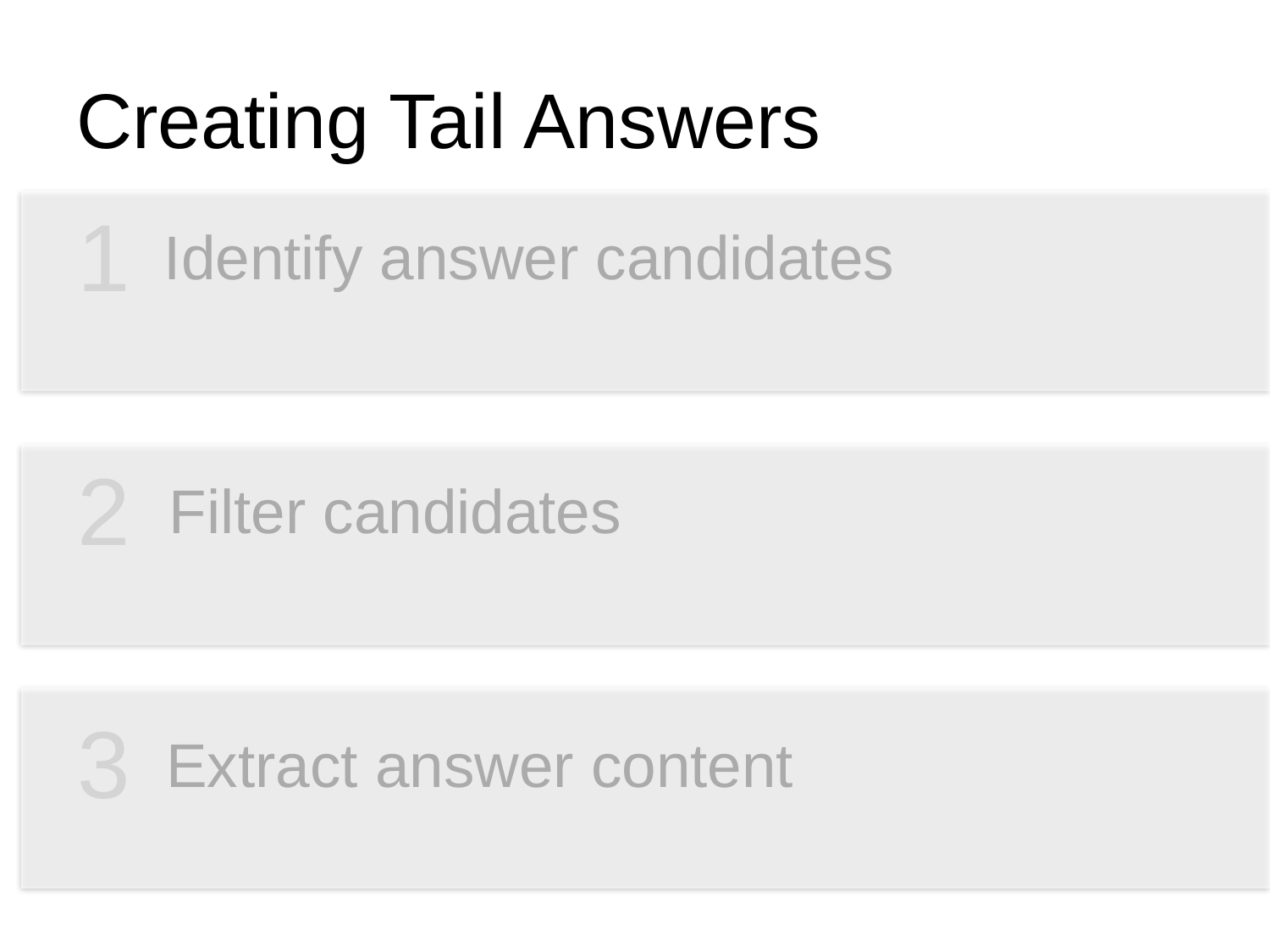

# Creating Tail Answers

1
Identify answer candidates

2
Filter candidates

3
Extract answer content